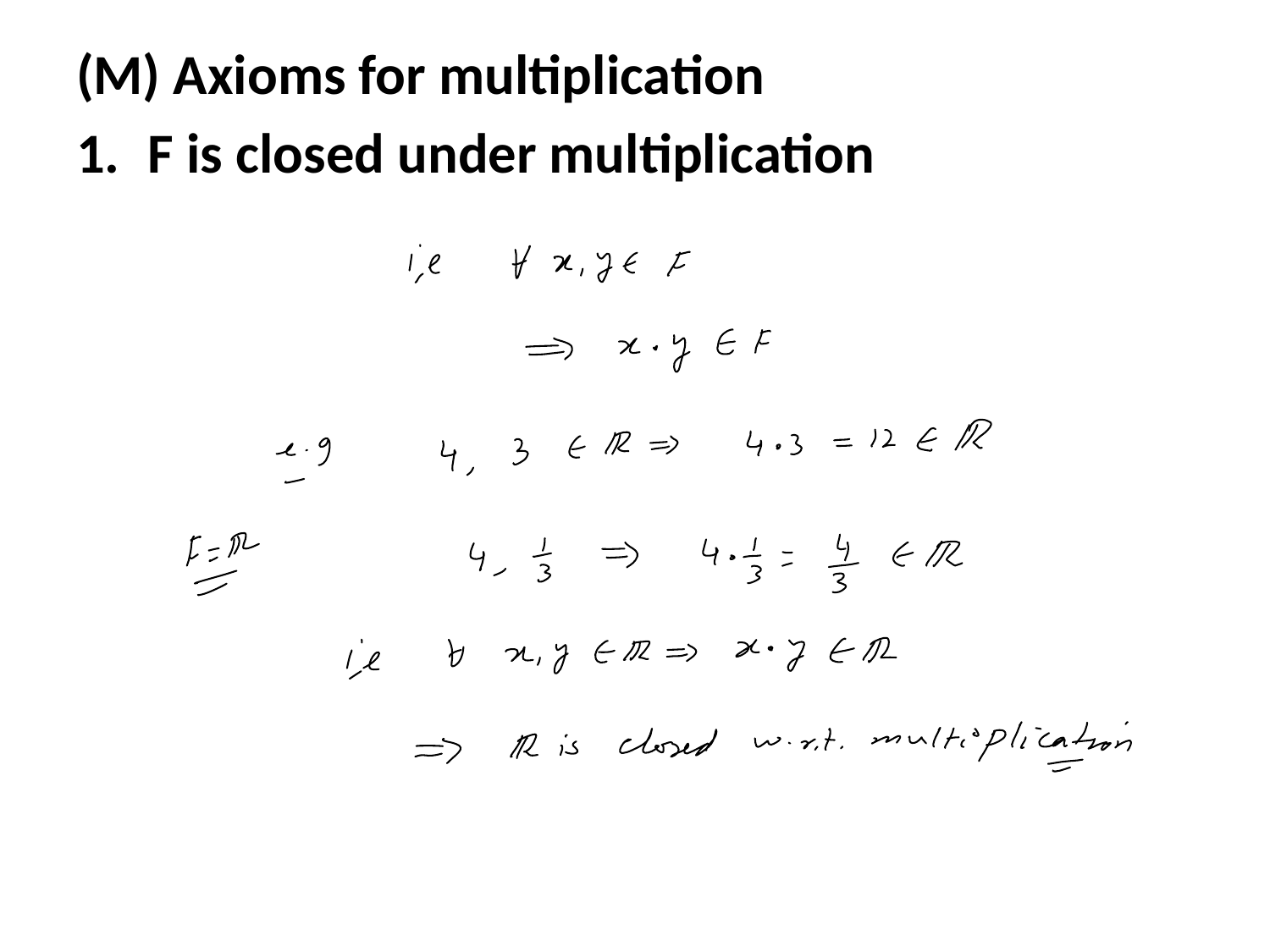

(M) Axioms for multiplication
F is closed under multiplication